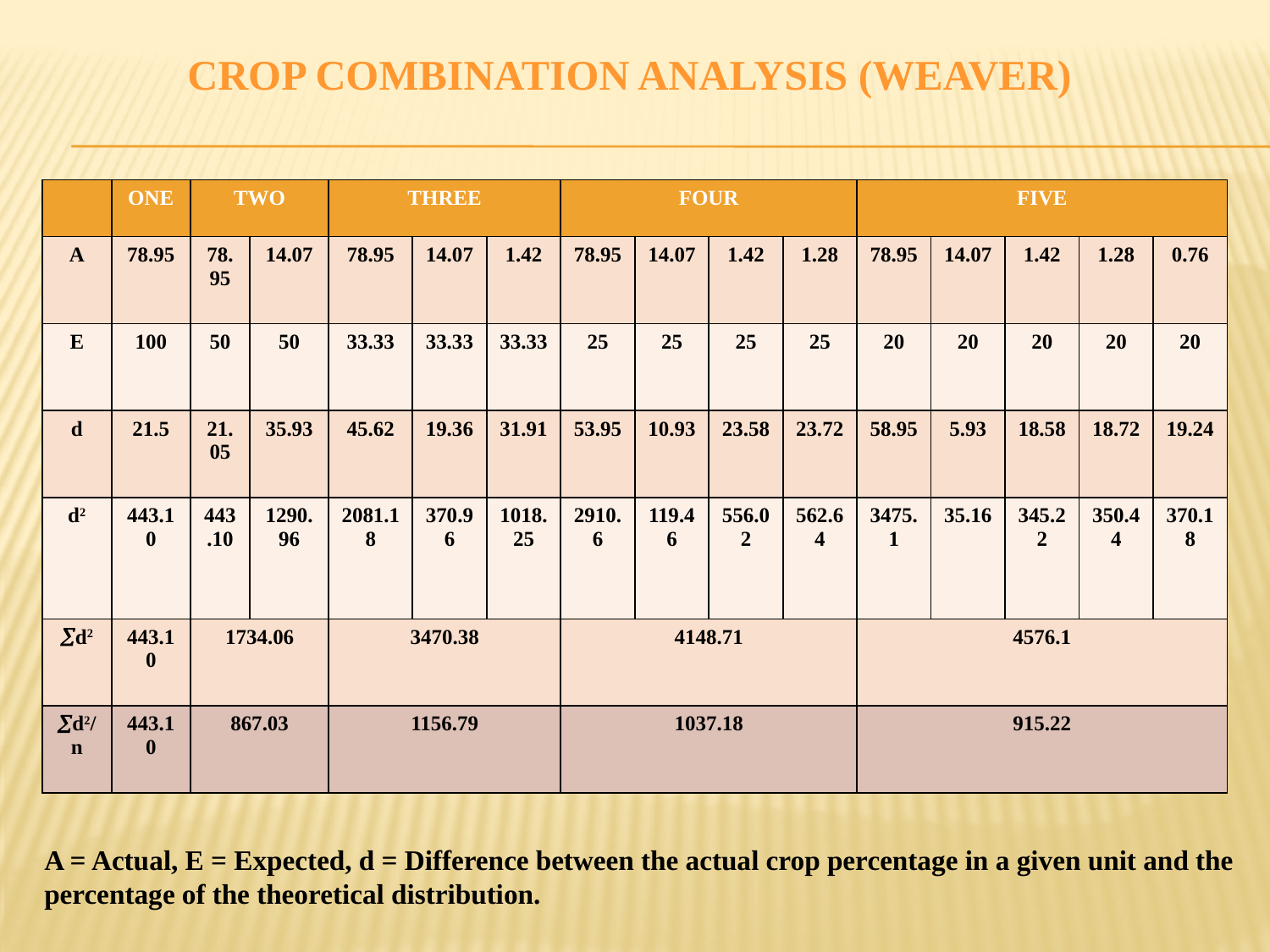

CROP COMBINATION ANALYSIS (WEAVER)
|  | ONE | TWO |  | THREE |  |  | FOUR |  |  |  | FIVE |  |  |  |  |
| --- | --- | --- | --- | --- | --- | --- | --- | --- | --- | --- | --- | --- | --- | --- | --- |
| A | 78.95 | 78.95 | 14.07 | 78.95 | 14.07 | 1.42 | 78.95 | 14.07 | 1.42 | 1.28 | 78.95 | 14.07 | 1.42 | 1.28 | 0.76 |
| E | 100 | 50 | 50 | 33.33 | 33.33 | 33.33 | 25 | 25 | 25 | 25 | 20 | 20 | 20 | 20 | 20 |
| d | 21.5 | 21.05 | 35.93 | 45.62 | 19.36 | 31.91 | 53.95 | 10.93 | 23.58 | 23.72 | 58.95 | 5.93 | 18.58 | 18.72 | 19.24 |
| d2 | 443.10 | 443.10 | 1290.96 | 2081.18 | 370.96 | 1018.25 | 2910.6 | 119.46 | 556.02 | 562.64 | 3475.1 | 35.16 | 345.22 | 350.44 | 370.18 |
| ∑d2 | 443.10 | 1734.06 |  | 3470.38 |  |  | 4148.71 |  |  |  | 4576.1 |  |  |  |  |
| ∑d2/n | 443.10 | 867.03 |  | 1156.79 |  |  | 1037.18 |  |  |  | 915.22 |  |  |  |  |
A = Actual, E = Expected, d = Difference between the actual crop percentage in a given unit and the percentage of the theoretical distribution.